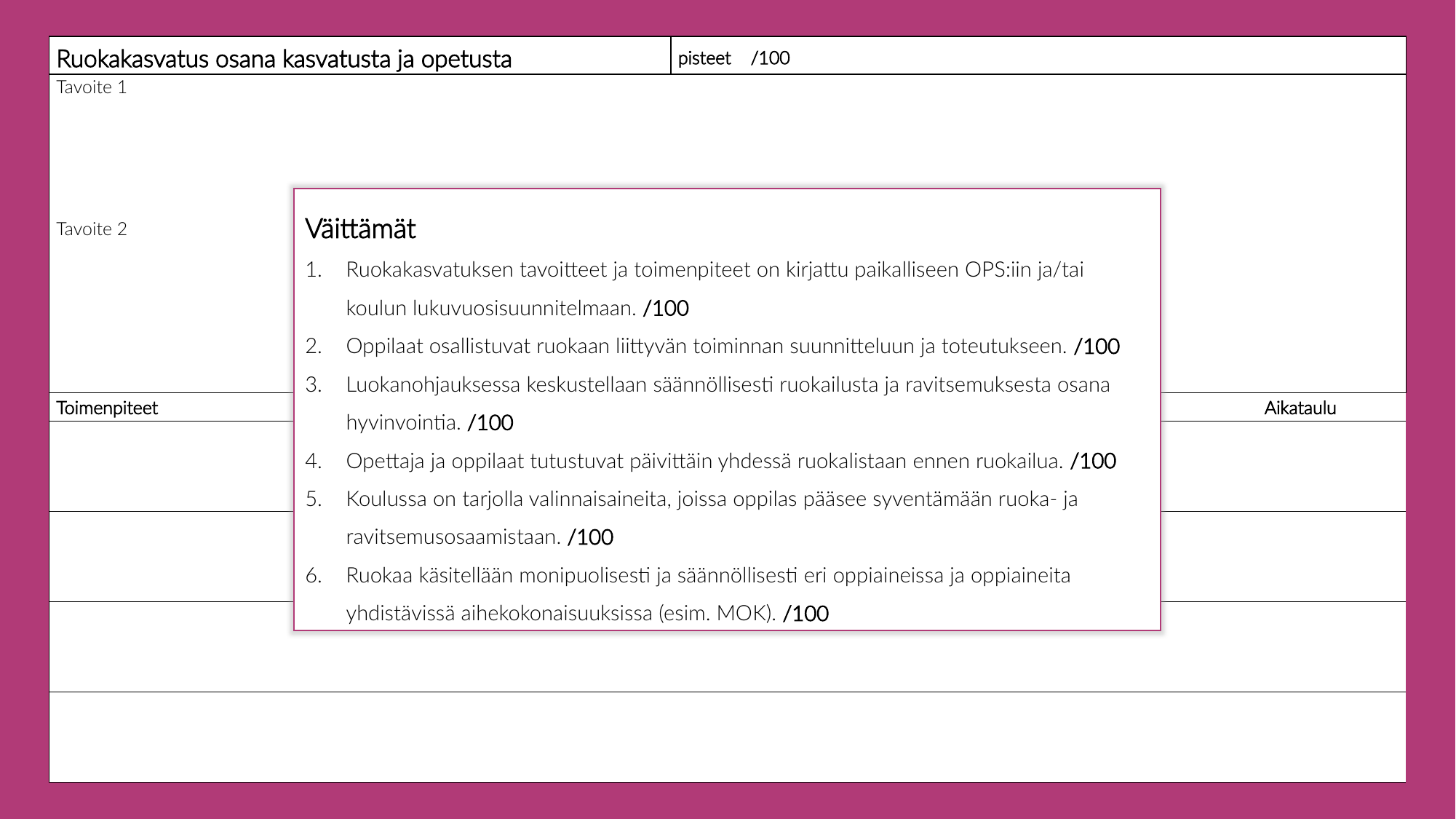

| Ruokakasvatus osana kasvatusta ja opetusta | pisteet /100 |  |  |
| --- | --- | --- | --- |
| Tavoite 1       Tavoite 2 |  |  |  |
| Toimenpiteet |  | Toteuttajat | Aikataulu |
|  |  |  |  |
|  |  |  |  |
|  |  |  |  |
|  |  |  |  |
Väittämät
Ruokakasvatuksen tavoitteet ja toimenpiteet on kirjattu paikalliseen OPS:iin ja/tai koulun lukuvuosisuunnitelmaan. /100
Oppilaat osallistuvat ruokaan liittyvän toiminnan suunnitteluun ja toteutukseen. /100
Luokanohjauksessa keskustellaan säännöllisesti ruokailusta ja ravitsemuksesta osana hyvinvointia. /100
Opettaja ja oppilaat tutustuvat päivittäin yhdessä ruokalistaan ennen ruokailua. /100
Koulussa on tarjolla valinnaisaineita, joissa oppilas pääsee syventämään ruoka- ja ravitsemusosaamistaan. /100
Ruokaa käsitellään monipuolisesti ja säännöllisesti eri oppiaineissa ja oppiaineita yhdistävissä aihekokonaisuuksissa (esim. MOK). /100